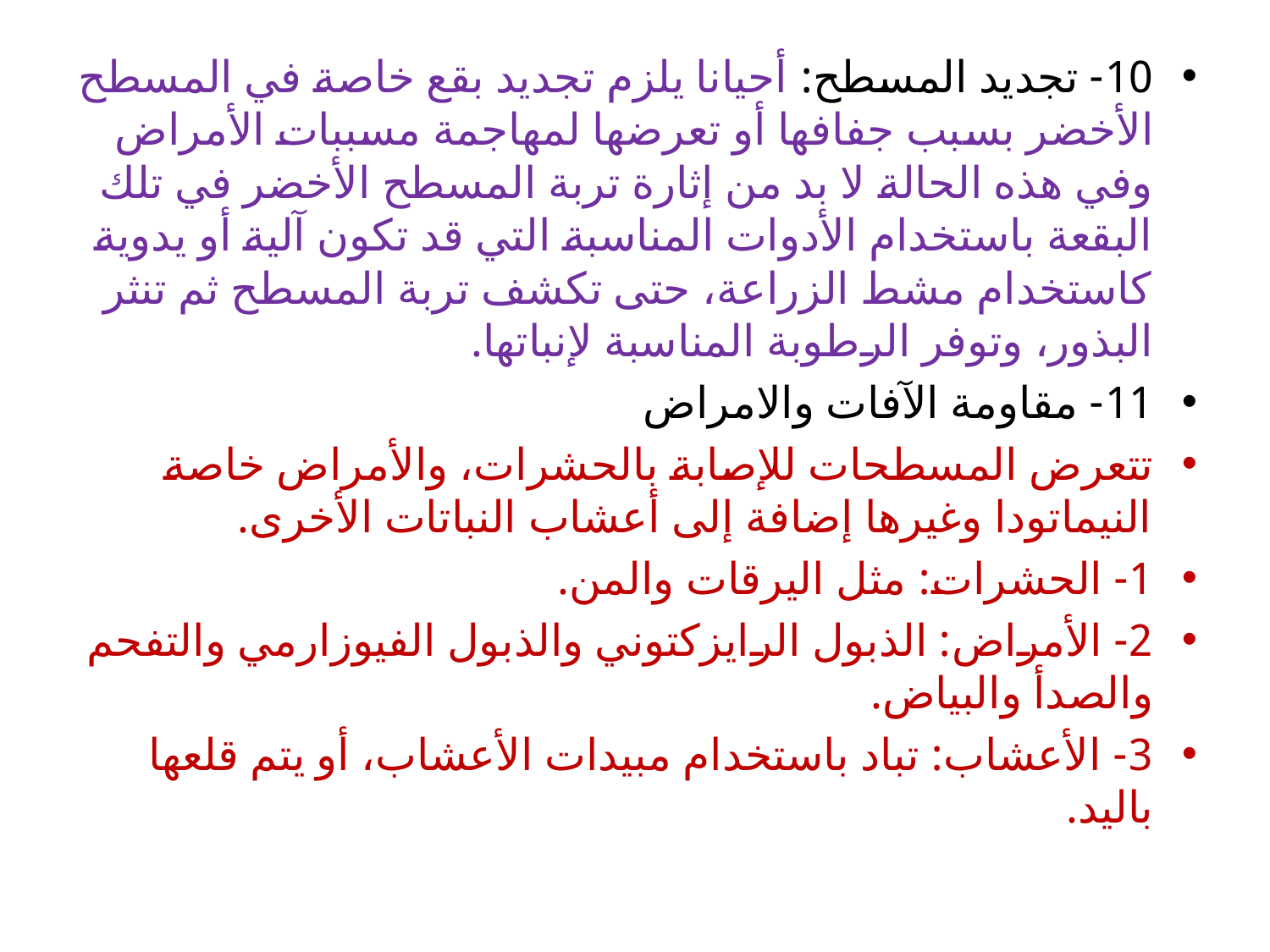

10- تجديد المسطح: أحيانا يلزم تجديد بقع خاصة في المسطح الأخضر بسبب جفافها أو تعرضها لمهاجمة مسببات الأمراض وفي هذه الحالة لا بد من إثارة تربة المسطح الأخضر في تلك البقعة باستخدام الأدوات المناسبة التي قد تكون آلية أو يدوية كاستخدام مشط الزراعة، حتى تكشف تربة المسطح ثم تنثر البذور، وتوفر الرطوبة المناسبة لإنباتها.
11- مقاومة الآفات والامراض
تتعرض المسطحات للإصابة بالحشرات، والأمراض خاصة النيماتودا وغيرها إضافة إلى أعشاب النباتات الأخرى.
1- الحشرات: مثل اليرقات والمن.
2- الأمراض: الذبول الرايزكتوني والذبول الفيوزارمي والتفحم والصدأ والبياض.
3- الأعشاب: تباد باستخدام مبيدات الأعشاب، أو يتم قلعها باليد.